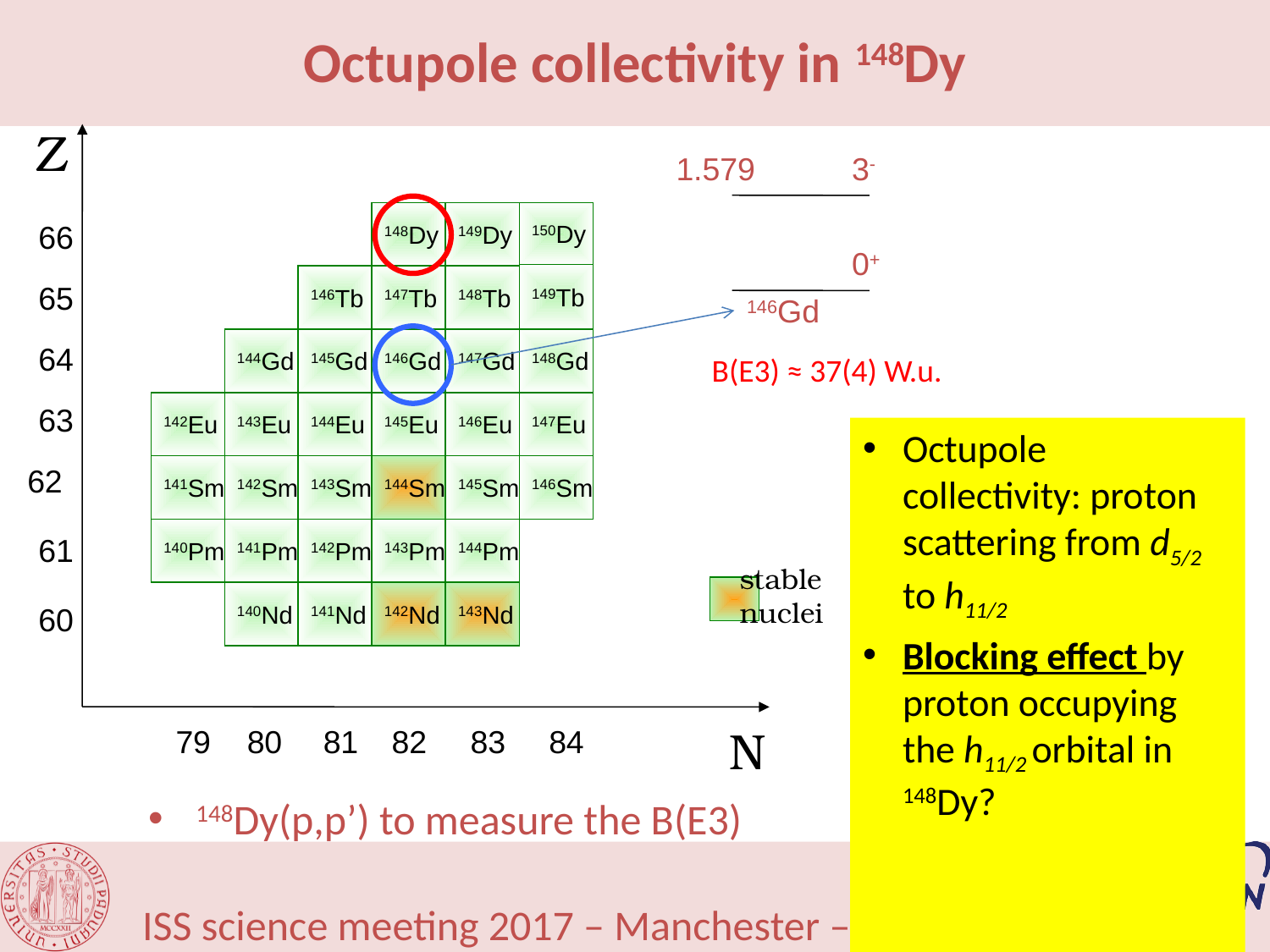

# Octupole collectivity in 148Dy
Z

1.579
3-

0+
146Gd

148Dy
149Dy
150Dy
66
149Tb
146Tb
147Tb
148Tb
65

144Gd
145Gd
146Gd
147Gd
148Gd
64
B(E3) ≈ 37(4) W.u.
142Eu
143Eu
144Eu
145Eu
146Eu
147Eu
63
Octupole collectivity: proton  scattering from d5/2 to h11/2
Blocking effect by proton occupying the h11/2 orbital in 148Dy?
62
141Sm
142Sm
143Sm
144Sm
145Sm
146Sm
140Pm
141Pm
142Pm
143Pm
144Pm
61
stable nuclei

140Nd
141Nd
142Nd
143Nd
60

N
79
80
81
82
83
84
148Dy(p,p’) to measure the B(E3)